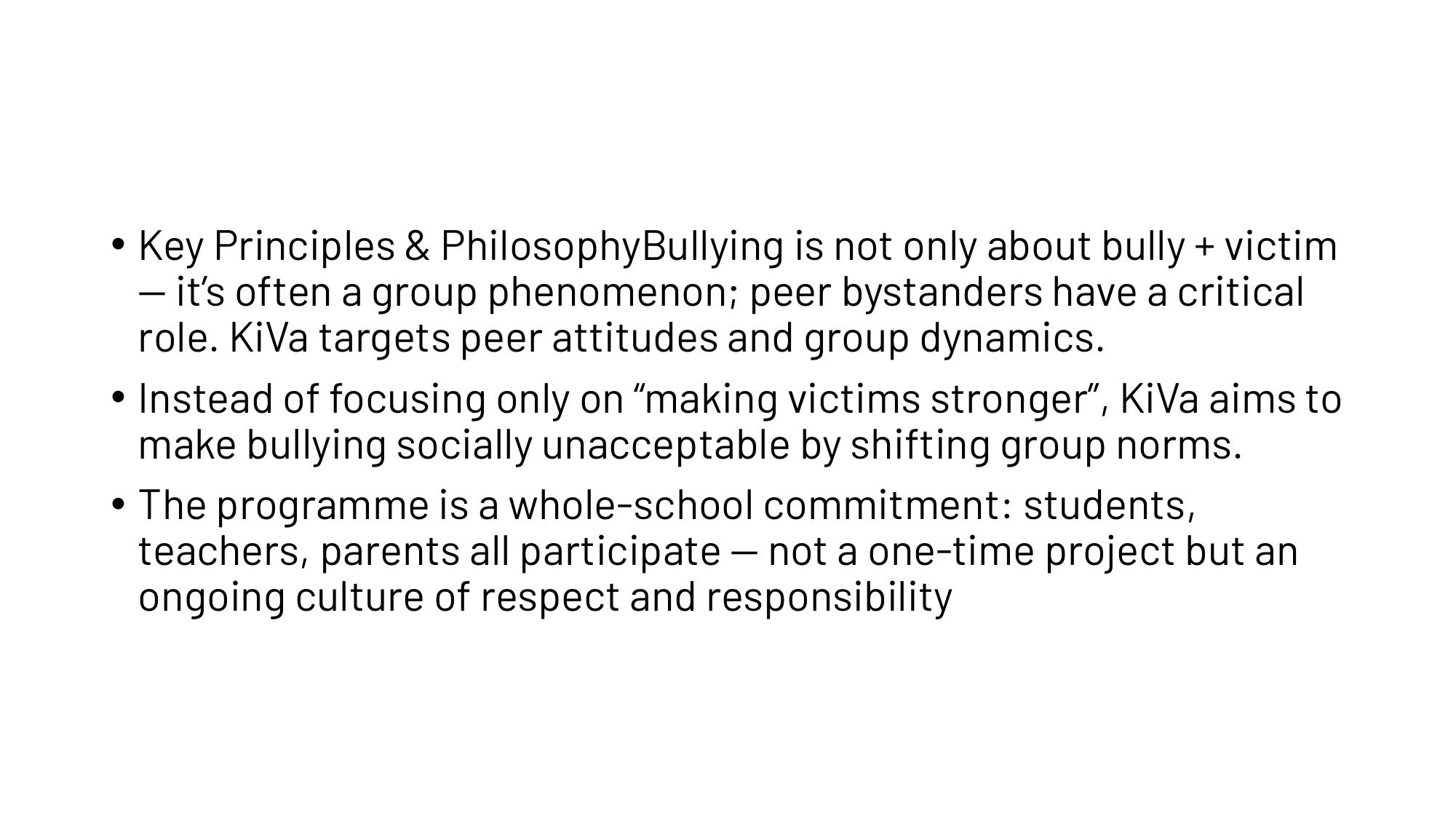

#
Key Principles & PhilosophyBullying is not only about bully + victim — it’s often a group phenomenon; peer bystanders have a critical role. KiVa targets peer attitudes and group dynamics.
Instead of focusing only on “making victims stronger”, KiVa aims to make bullying socially unacceptable by shifting group norms.
The programme is a whole-school commitment: students, teachers, parents all participate — not a one-time project but an ongoing culture of respect and responsibility